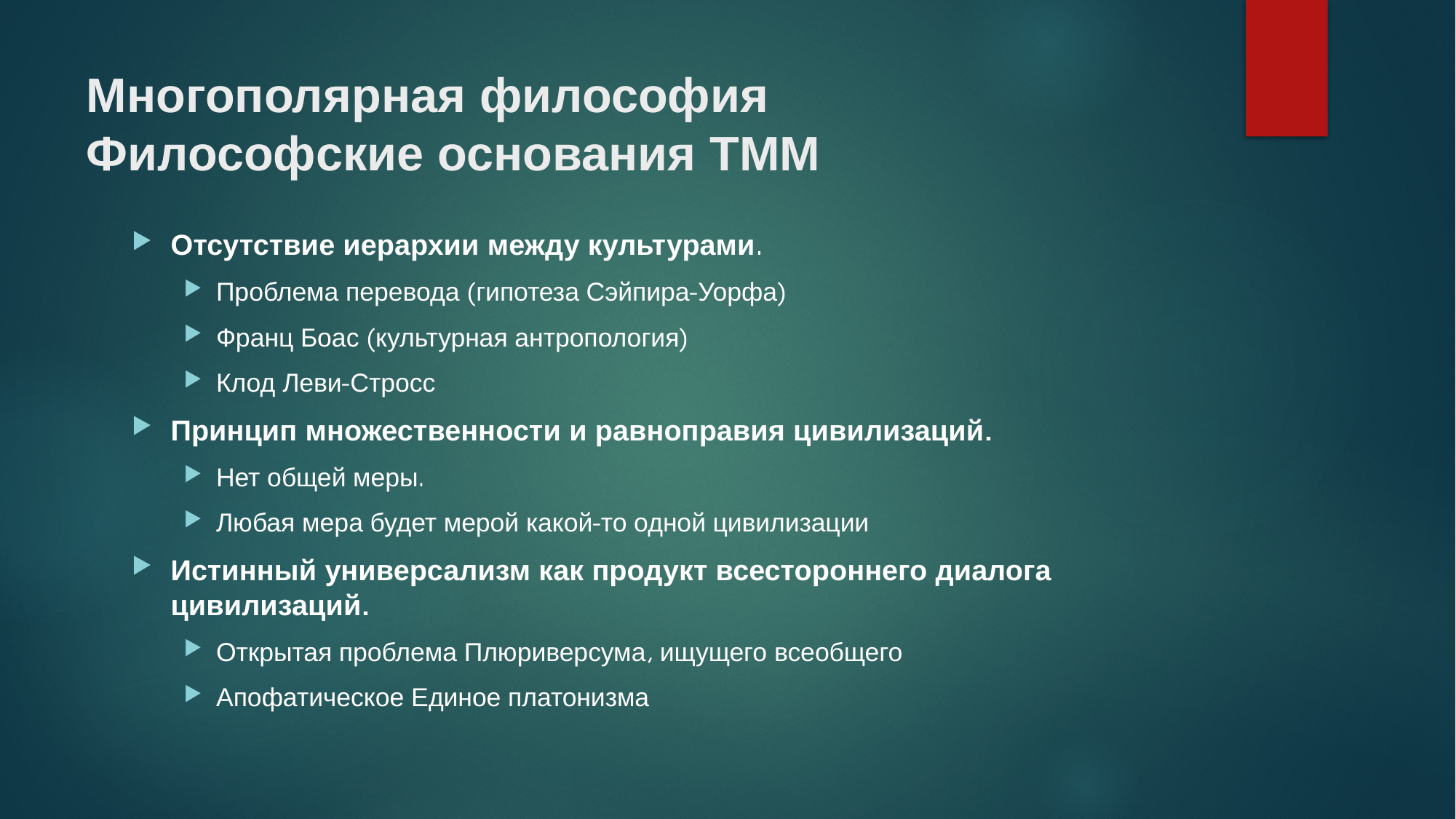

Многополярная философия
Философские основания ТММ
Отсутствие иерархии между культурами.
Проблема перевода (гипотеза Сэйпира-Уорфа)
Франц Боас (культурная антропология)
Клод Леви-Стросс
Принцип множественности и равноправия цивилизаций.
Нет общей меры.
Любая мера будет мерой какой-то одной цивилизации
Истинный универсализм как продукт всестороннего диалога цивилизаций.
Открытая проблема Плюриверсума, ищущего всеобщего
Апофатическое Единое платонизма